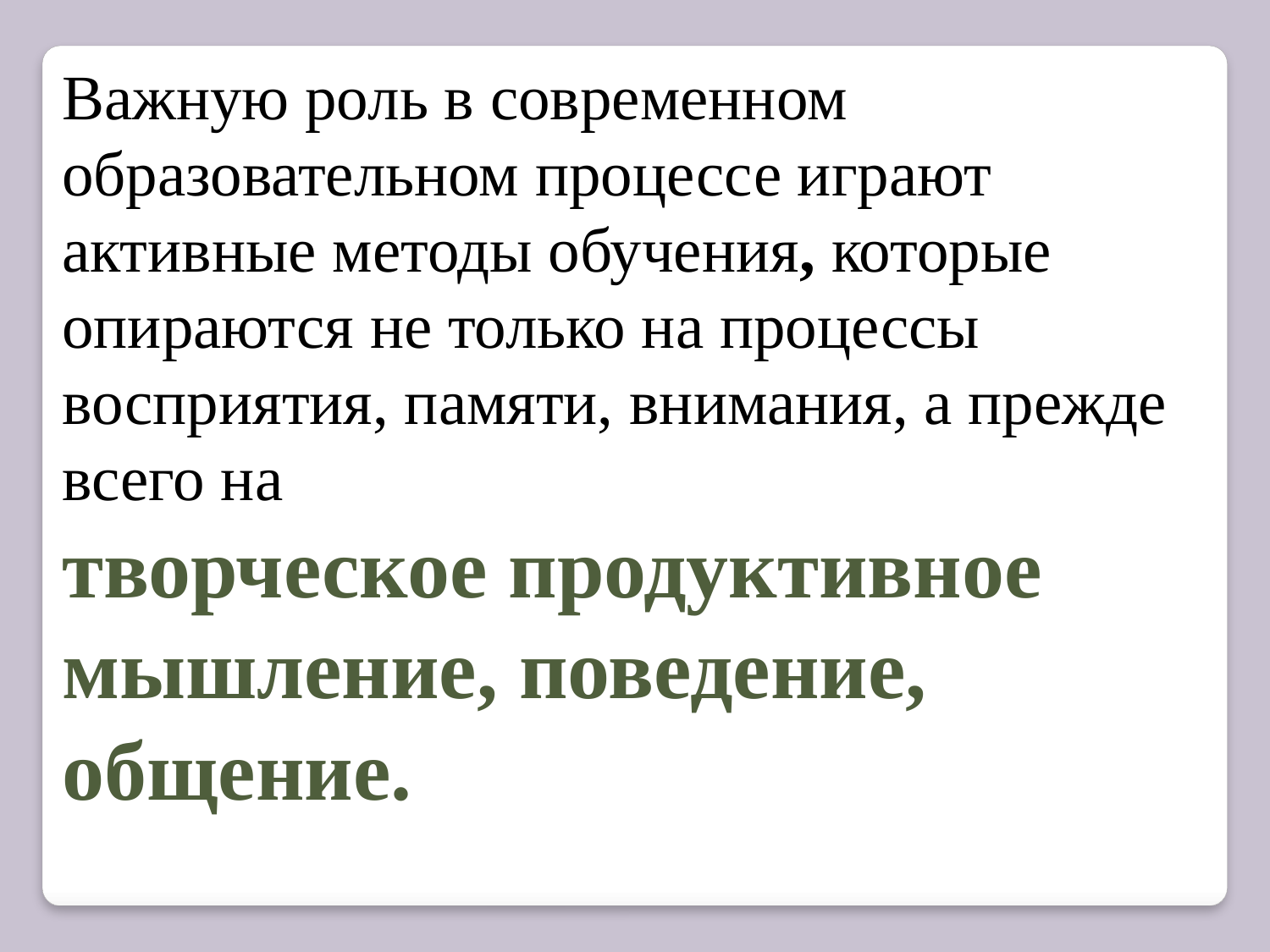

Важную роль в современном образовательном процессе играют активные методы обучения, которые опираются не только на процессы восприятия, памяти, внимания, а прежде всего на
творческое продуктивное мышление, поведение, общение.